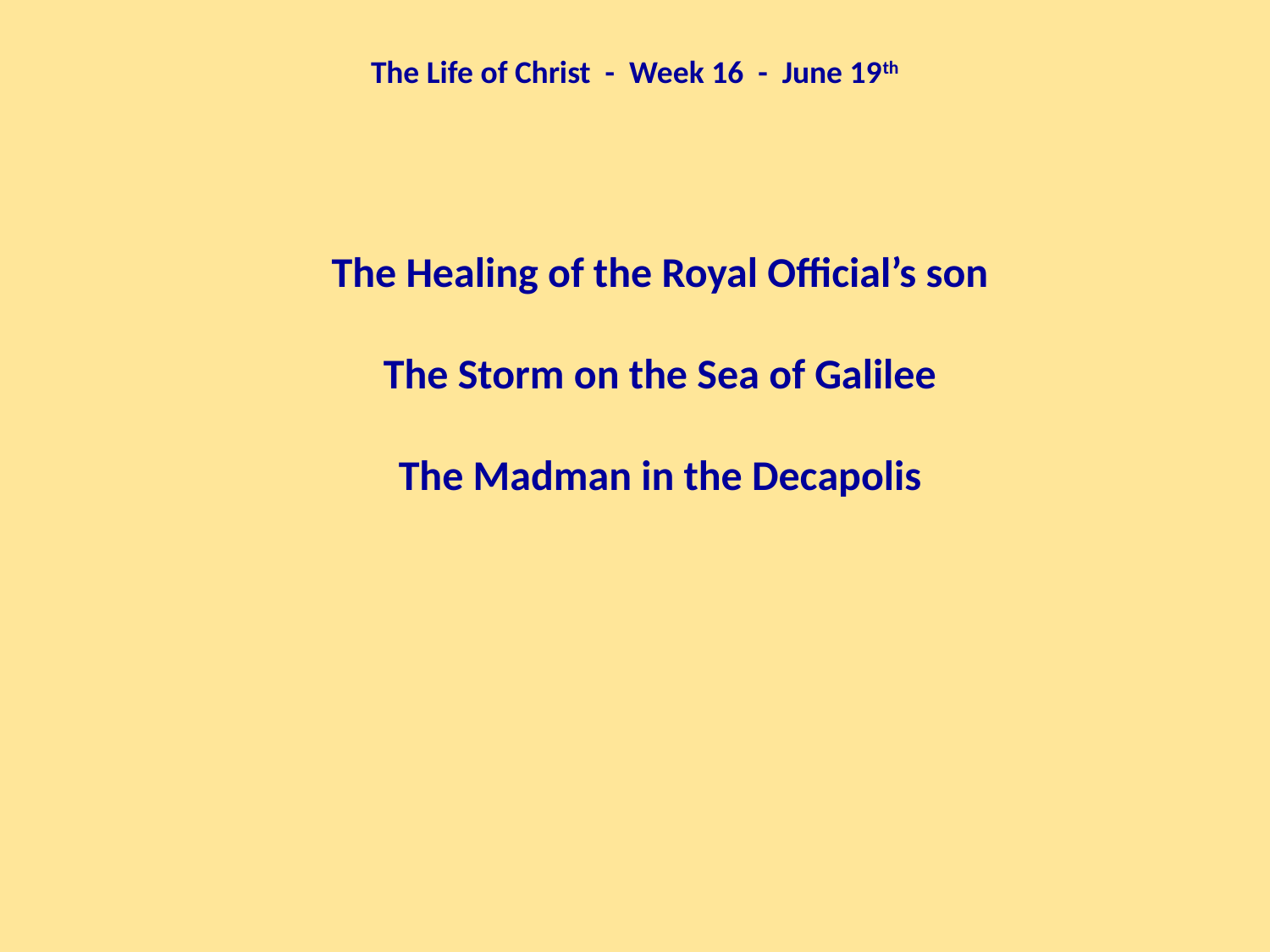

The Life of Christ  -  Week 16  -  June 19th

The Healing of the Royal Official’s son

The Storm on the Sea of Galilee

The Madman in the Decapolis